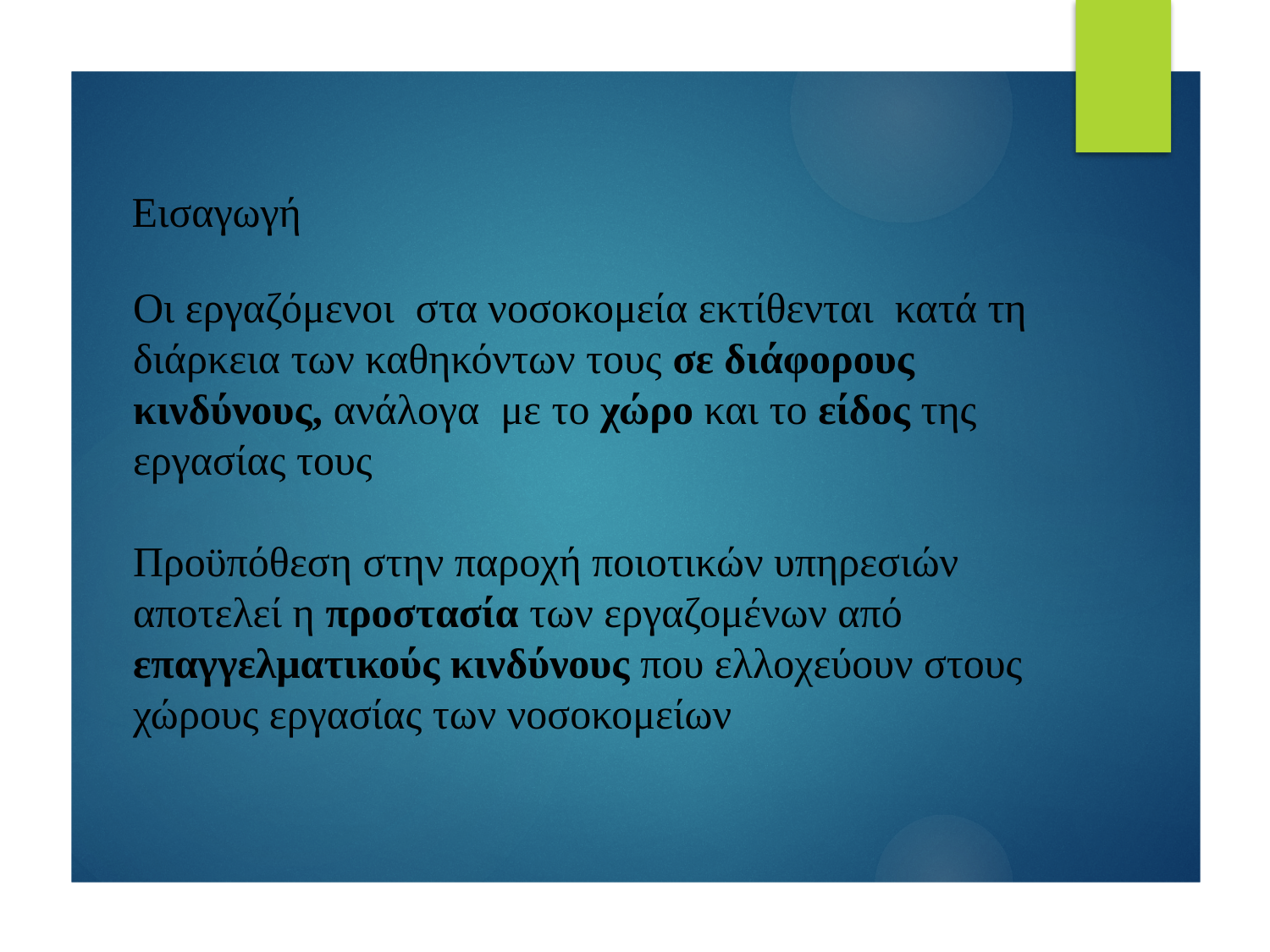

Εισαγωγή
# Οι εργαζόμενοι  στα νοσοκομεία εκτίθενται  κατά τη διάρκεια των καθηκόντων τους σε διάφορους κινδύνους, ανάλογα  με το χώρο και το είδος της εργασίας τους Προϋπόθεση στην παροχή ποιοτικών υπηρεσιών αποτελεί η προστασία των εργαζομένων από  επαγγελματικούς κινδύνους που ελλοχεύουν στους χώρους εργασίας των νοσοκομείων